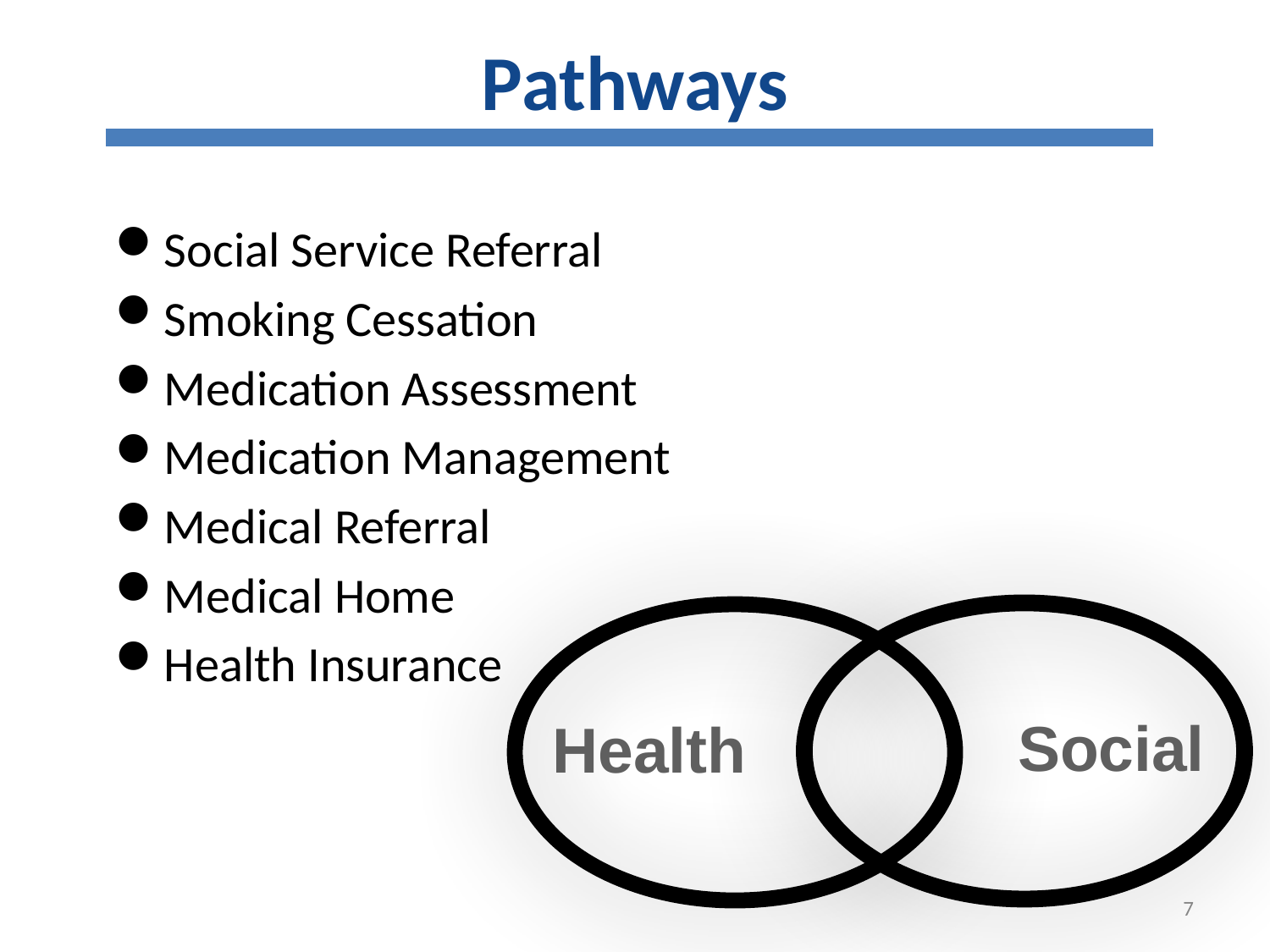

# Pathways
Social Service Referral
Smoking Cessation
Medication Assessment
Medication Management
Medical Referral
Medical Home
Health Insurance

Social
Health
7